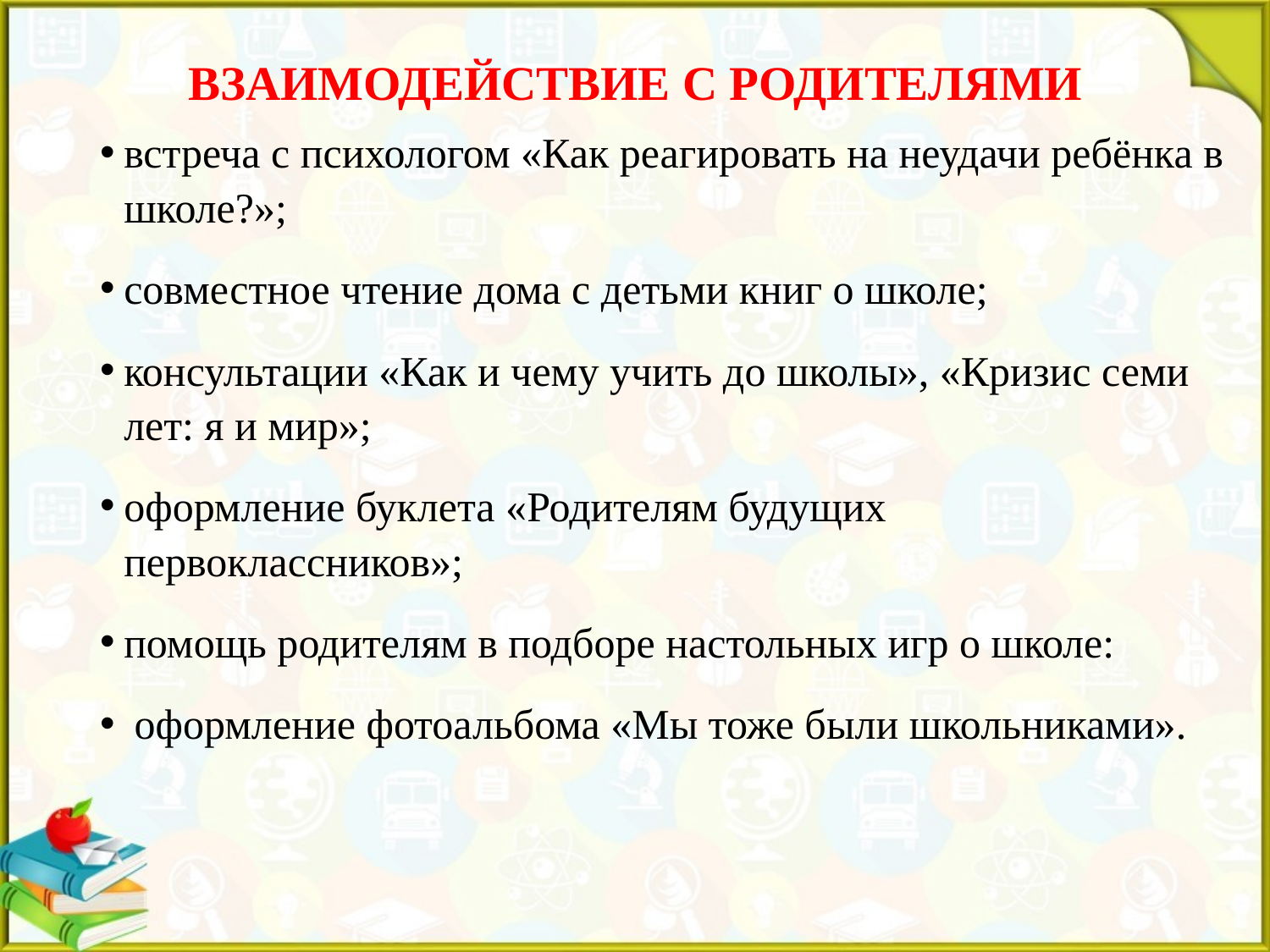

# ВЗАИМОДЕЙСТВИЕ С РОДИТЕЛЯМИ
встреча с психологом «Как реагировать на неудачи ребёнка в школе?»;
совместное чтение дома с детьми книг о школе;
консультации «Как и чему учить до школы», «Кризис семи лет: я и мир»;
оформление буклета «Родителям будущих первоклассников»;
помощь родителям в подборе настольных игр о школе:
 оформление фотоальбома «Мы тоже были школьниками».